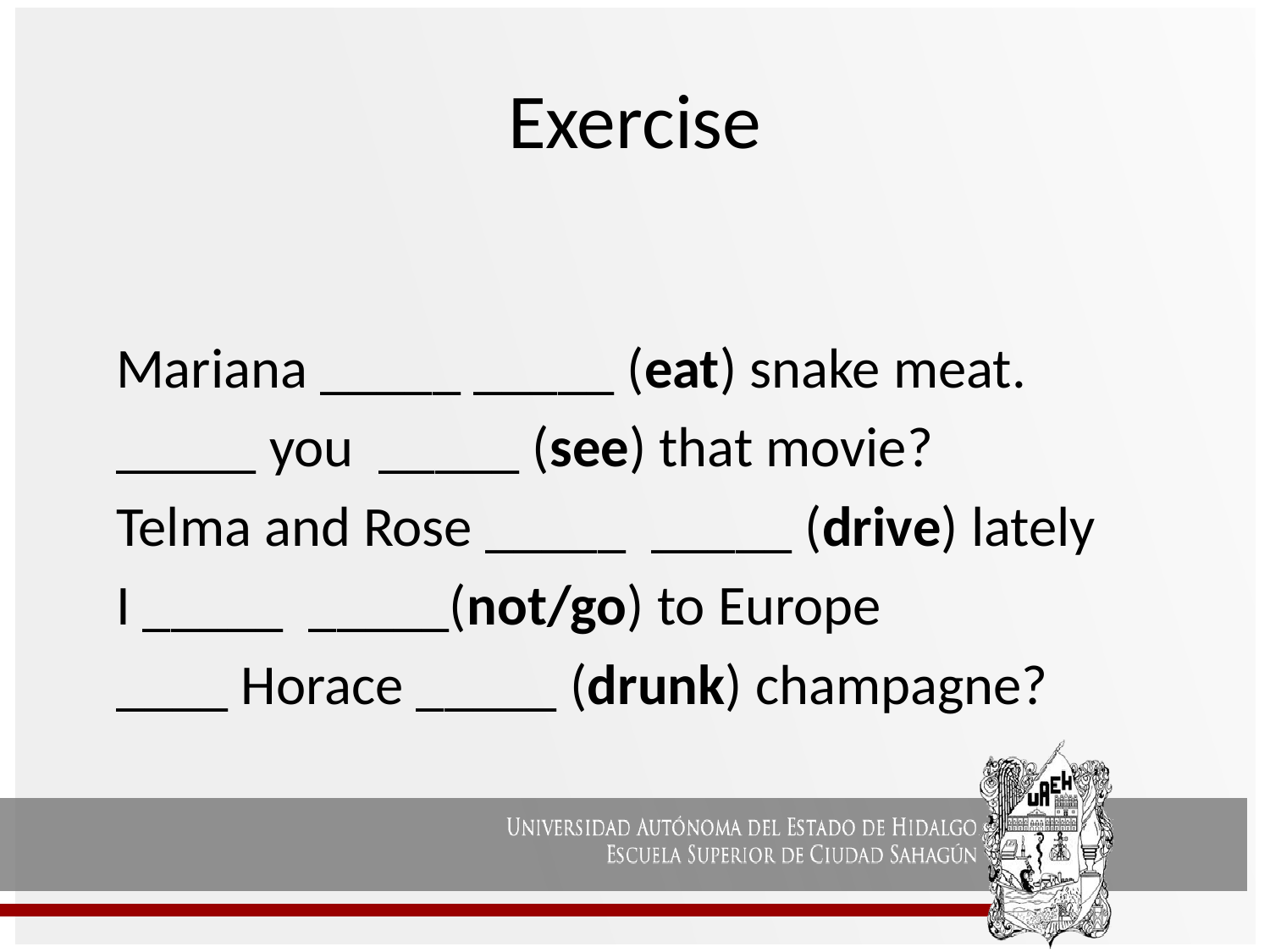

# Exercise

Mariana _____ _____ (eat) snake meat.
_____ you  _____ (see) that movie?
Telma and Rose _____  _____ (drive) lately
I _____  _____(not/go) to Europe
____ Horace _____ (drunk) champagne?